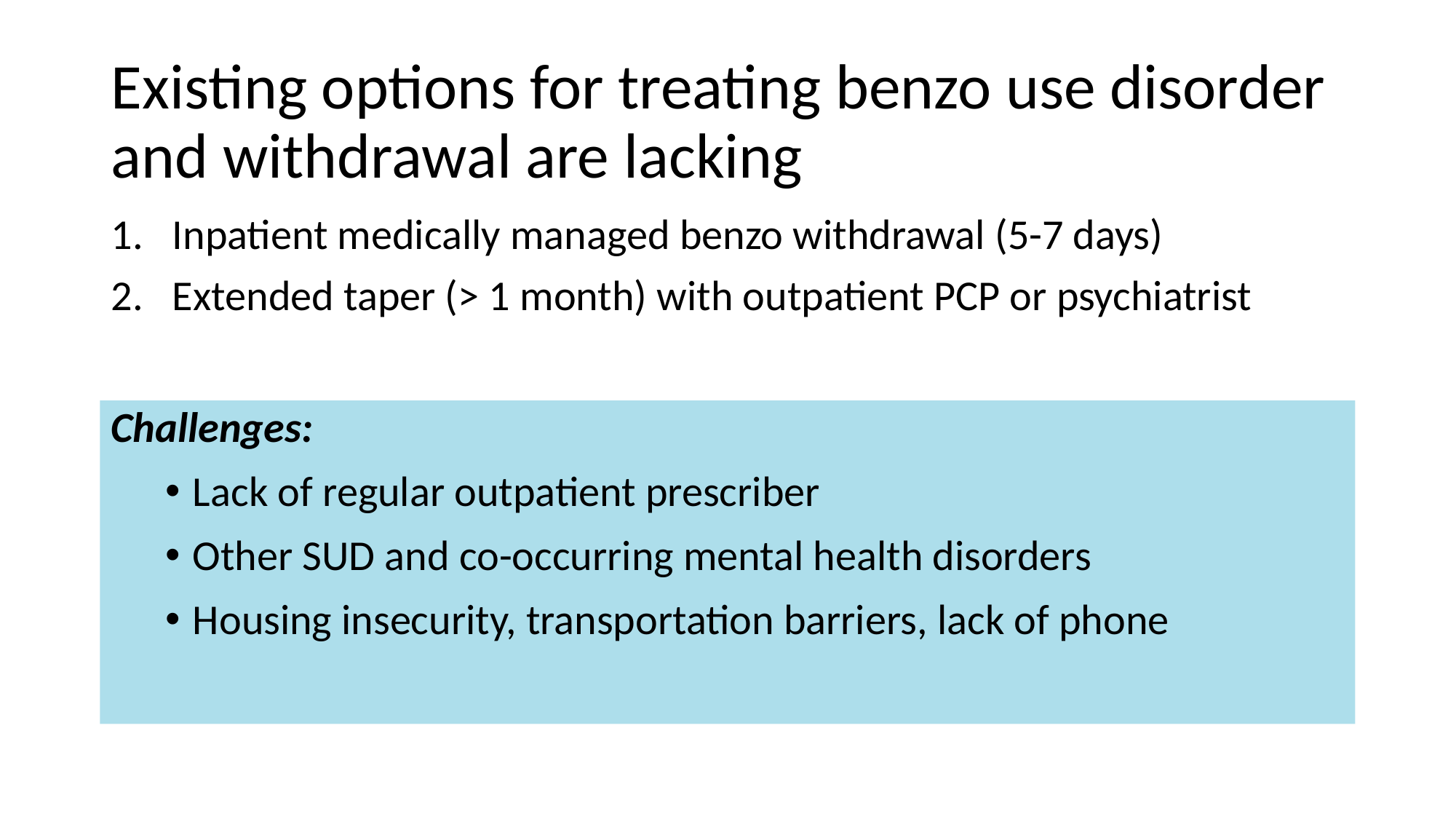

# Existing options for treating benzo use disorder and withdrawal are lacking
Inpatient medically managed benzo withdrawal (5-7 days)
Extended taper (> 1 month) with outpatient PCP or psychiatrist
Challenges:
Lack of regular outpatient prescriber
Other SUD and co-occurring mental health disorders
Housing insecurity, transportation barriers, lack of phone